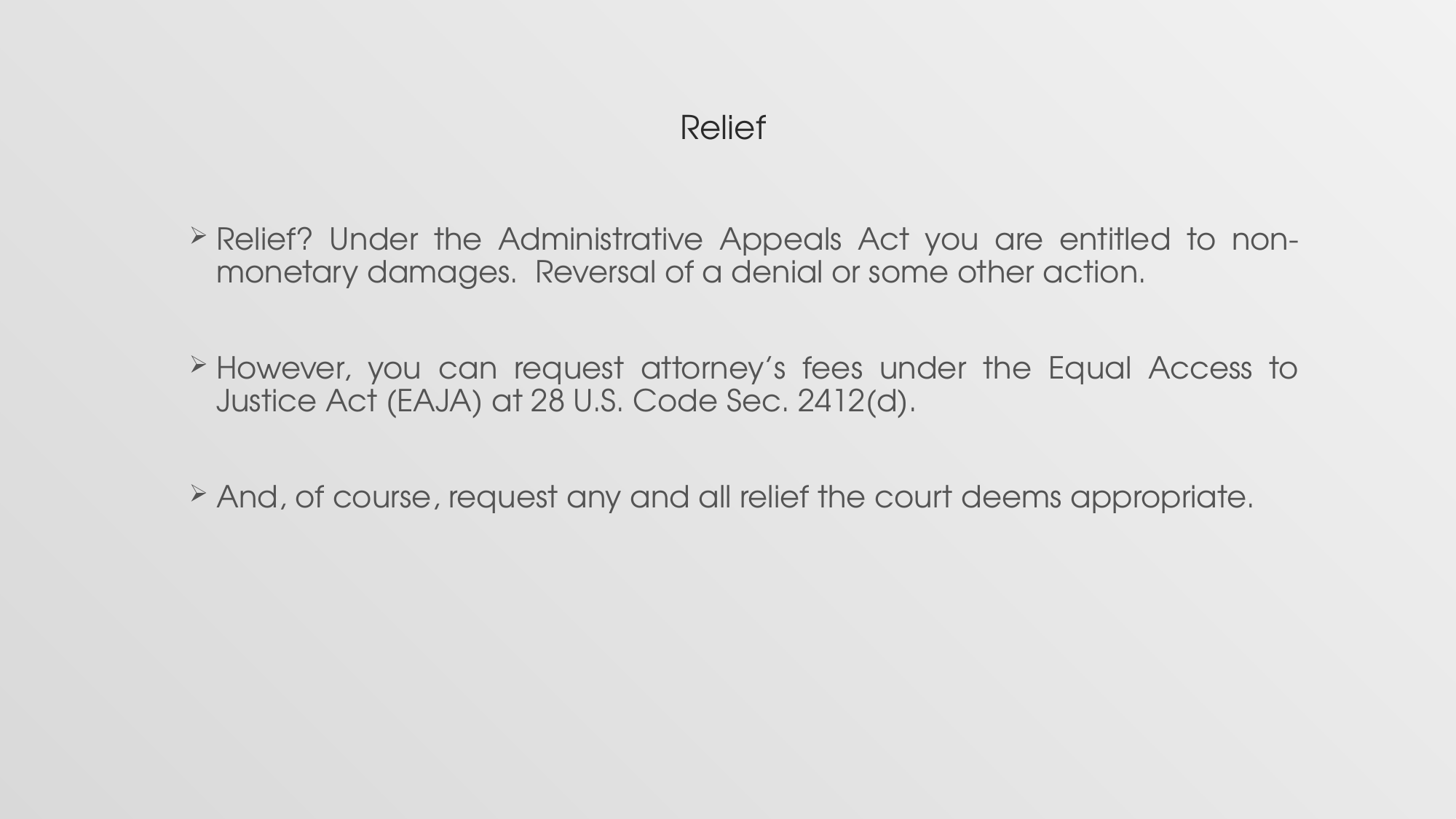

# Relief
Relief? Under the Administrative Appeals Act you are entitled to non-monetary damages.  Reversal of a denial or some other action.

However, you can request attorney’s fees under the Equal Access to Justice Act (EAJA) at 28 U.S. Code Sec. 2412(d).

And, of course, request any and all relief the court deems appropriate.